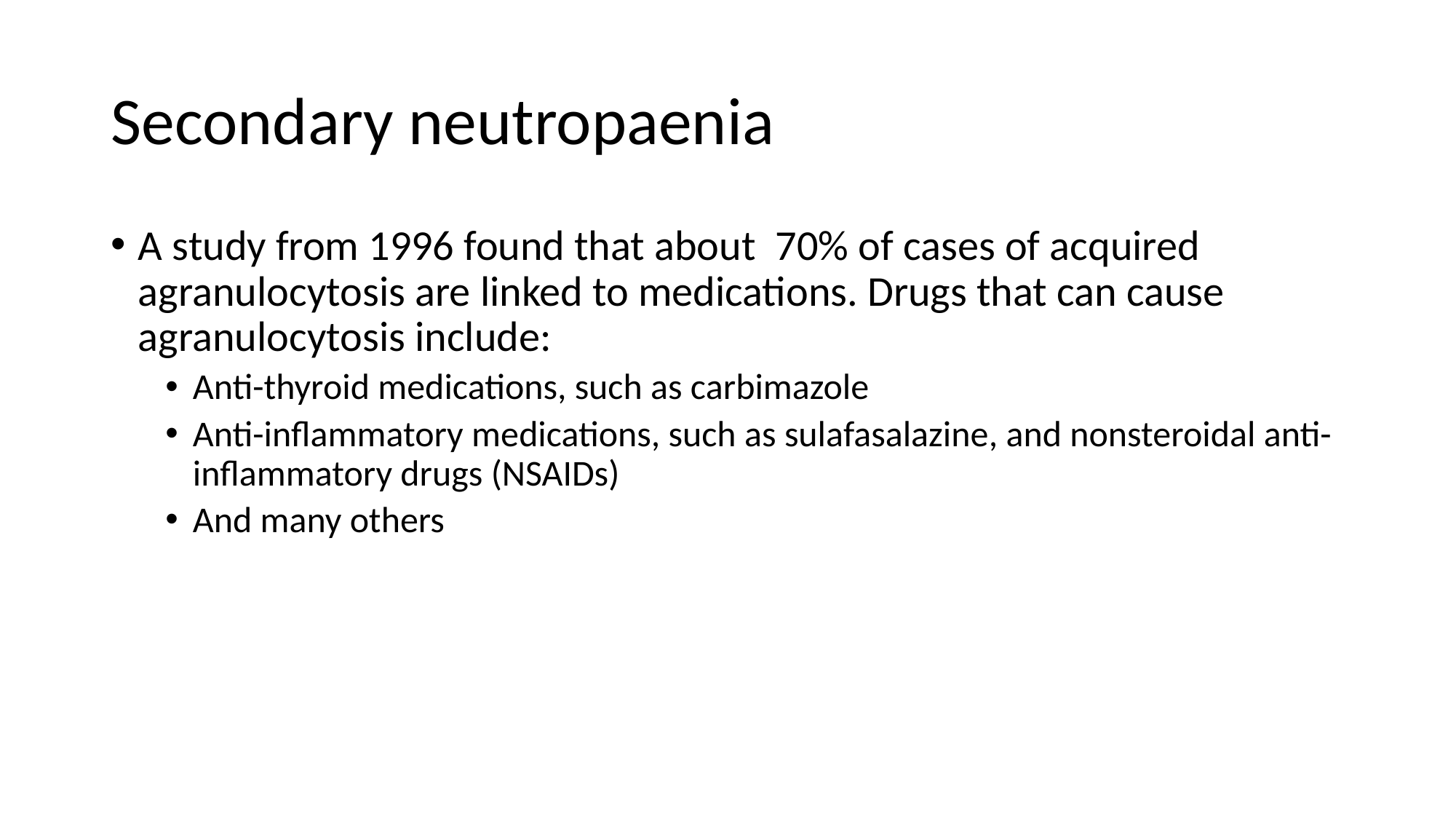

# Secondary neutropaenia
A study from 1996 found that about  70% of cases of acquired agranulocytosis are linked to medications. Drugs that can cause agranulocytosis include:
Anti-thyroid medications, such as carbimazole
Anti-inflammatory medications, such as sulafasalazine, and nonsteroidal anti-inflammatory drugs (NSAIDs)
And many others